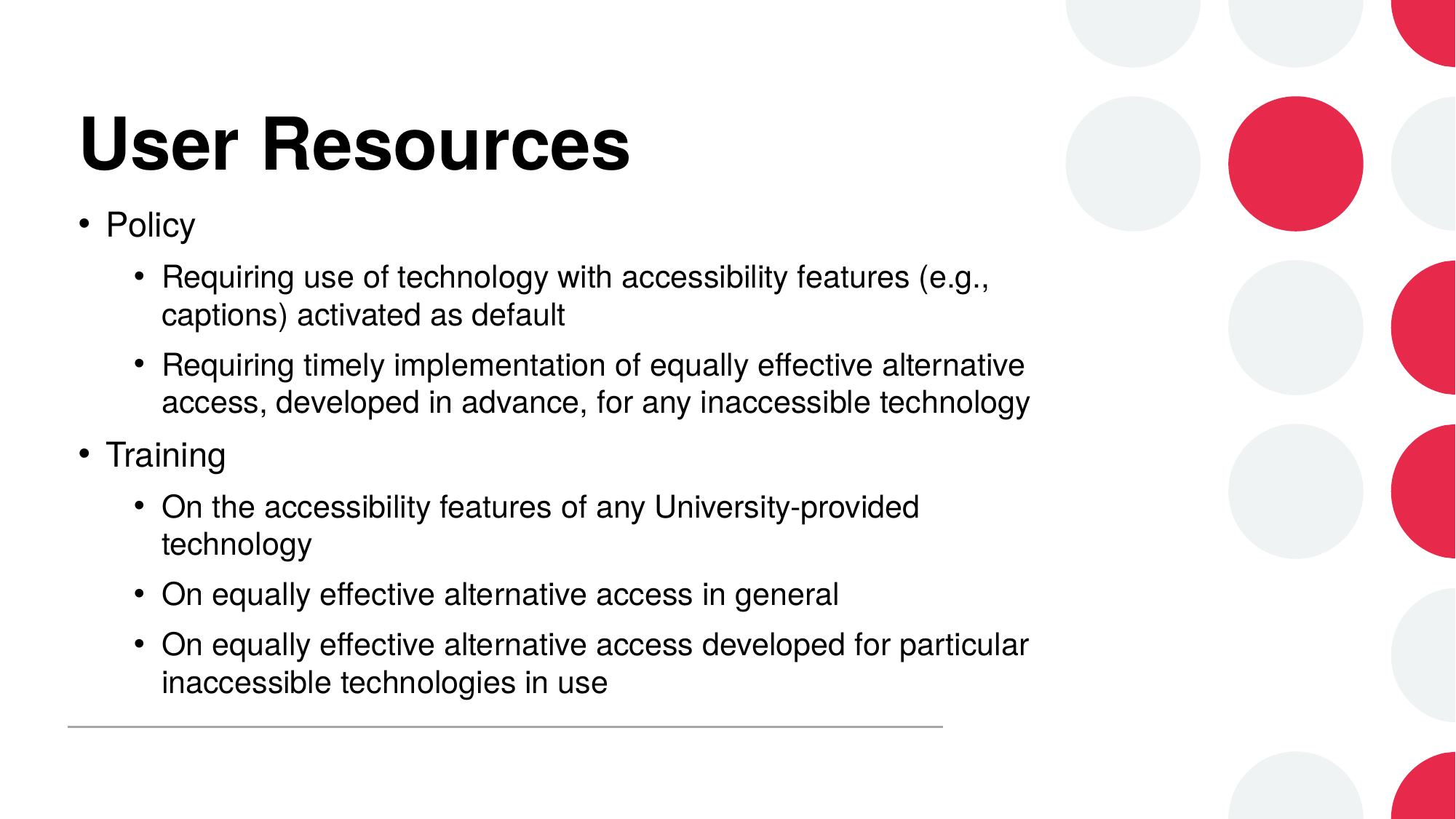

# User Resources
Policy
Requiring use of technology with accessibility features (e.g., captions) activated as default
Requiring timely implementation of equally effective alternative access, developed in advance, for any inaccessible technology
Training
On the accessibility features of any University-provided technology
On equally effective alternative access in general
On equally effective alternative access developed for particular inaccessible technologies in use